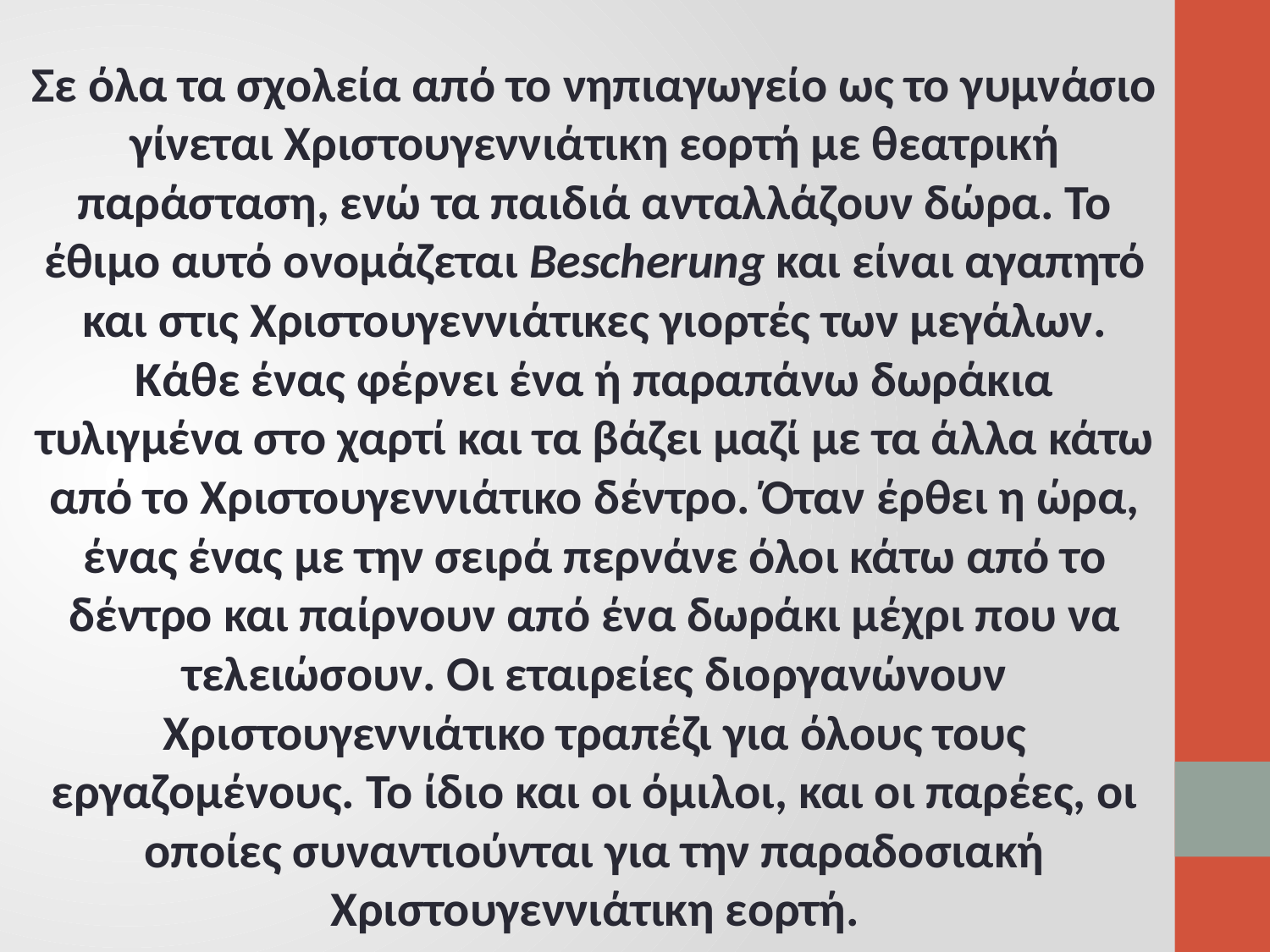

Σε όλα τα σχολεία από το νηπιαγωγείο ως το γυμνάσιο γίνεται Χριστουγεννιάτικη εορτή με θεατρική παράσταση, ενώ τα παιδιά ανταλλάζουν δώρα. Το έθιμο αυτό ονομάζεται Bescherung και είναι αγαπητό και στις Χριστουγεννιάτικες γιορτές των μεγάλων. Κάθε ένας φέρνει ένα ή παραπάνω δωράκια τυλιγμένα στο χαρτί και τα βάζει μαζί με τα άλλα κάτω από το Χριστουγεννιάτικο δέντρο. Όταν έρθει η ώρα, ένας ένας με την σειρά περνάνε όλοι κάτω από το δέντρο και παίρνουν από ένα δωράκι μέχρι που να τελειώσουν. Οι εταιρείες διοργανώνουν Χριστουγεννιάτικο τραπέζι για όλους τους εργαζομένους. Το ίδιο και οι όμιλοι, και οι παρέες, οι οποίες συναντιούνται για την παραδοσιακή Χριστουγεννιάτικη εορτή.